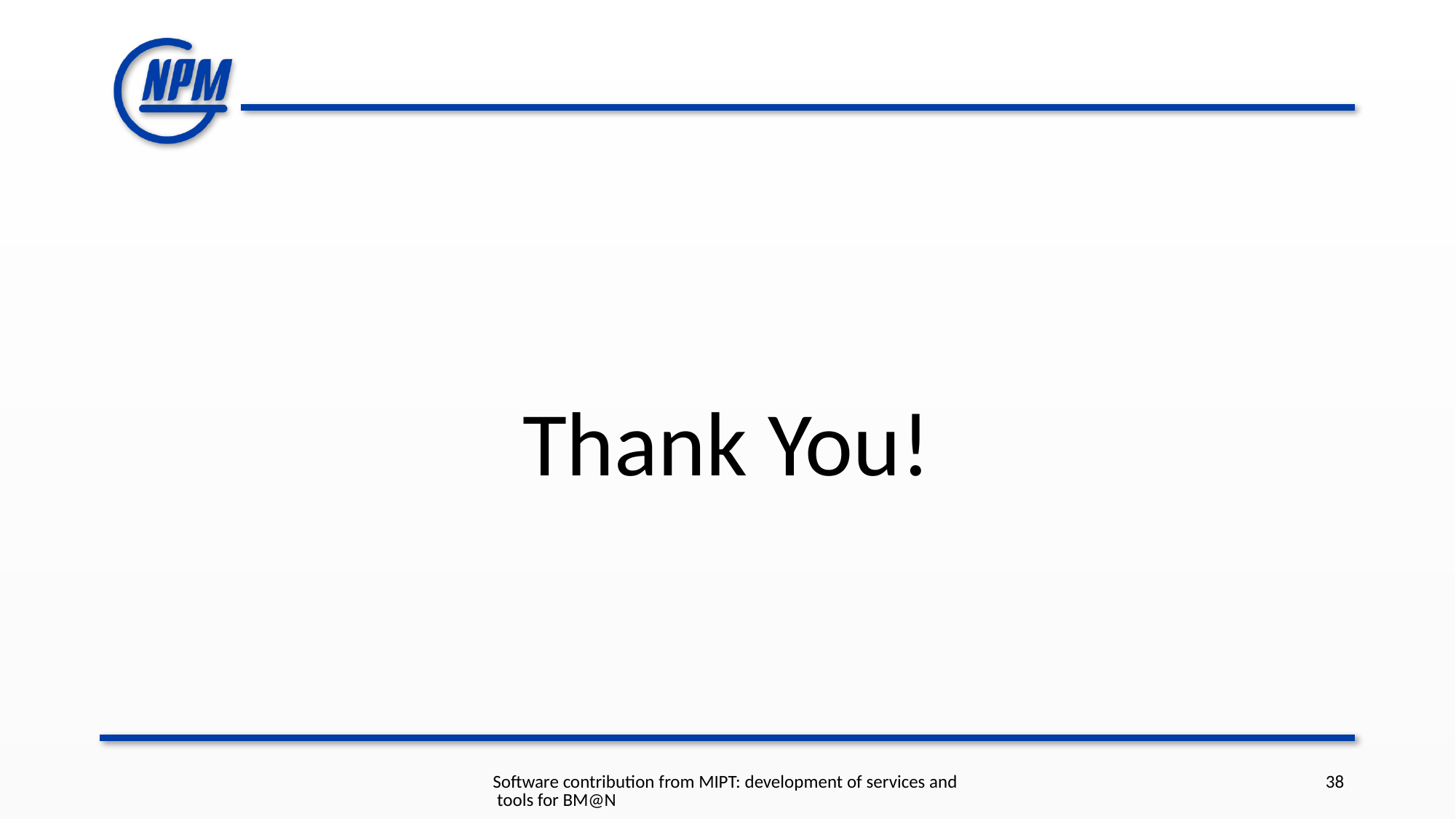

# Thank You!

Software contribution from MIPT: development of services and tools for BM@N
38